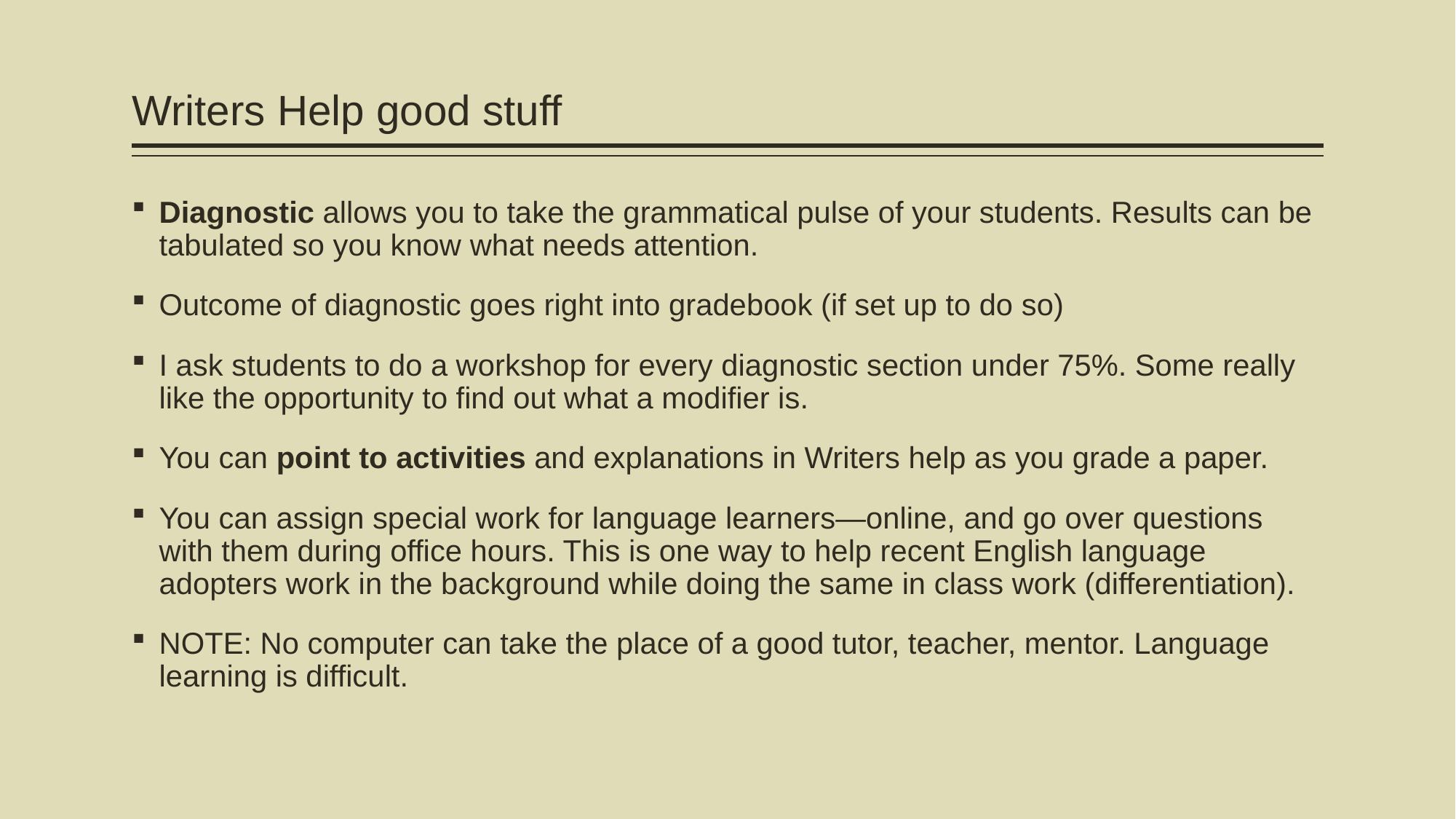

# Writers Help good stuff
Diagnostic allows you to take the grammatical pulse of your students. Results can be tabulated so you know what needs attention.
Outcome of diagnostic goes right into gradebook (if set up to do so)
I ask students to do a workshop for every diagnostic section under 75%. Some really like the opportunity to find out what a modifier is.
You can point to activities and explanations in Writers help as you grade a paper.
You can assign special work for language learners—online, and go over questions with them during office hours. This is one way to help recent English language adopters work in the background while doing the same in class work (differentiation).
NOTE: No computer can take the place of a good tutor, teacher, mentor. Language learning is difficult.